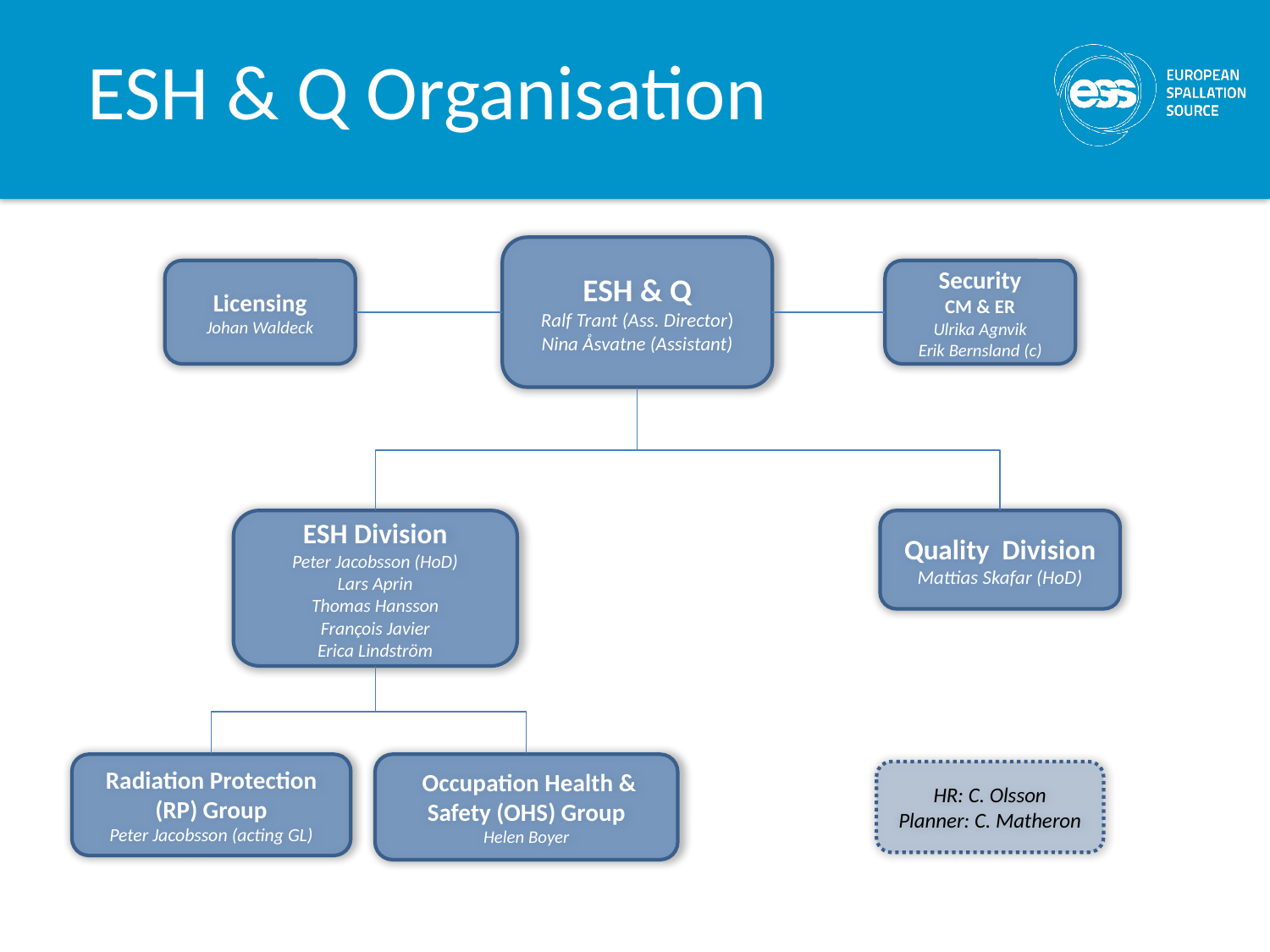

ESH & Q Organisation
ESH & Q
Ralf Trant (Ass. Director)
Nina Åsvatne (Assistant)
Licensing
Johan Waldeck
Security
CM & ER
Ulrika Agnvik
Erik Bernsland (c)
ESH Division
Peter Jacobsson (HoD)
Lars Aprin
Thomas Hansson
François Javier
Erica Lindström
Quality  Division
Mattias Skafar (HoD)
Radiation Protection (RP) Group
Peter Jacobsson (acting GL)
 Occupation Health & Safety (OHS) Group
Helen Boyer
HR: C. Olsson
Planner: C. Matheron